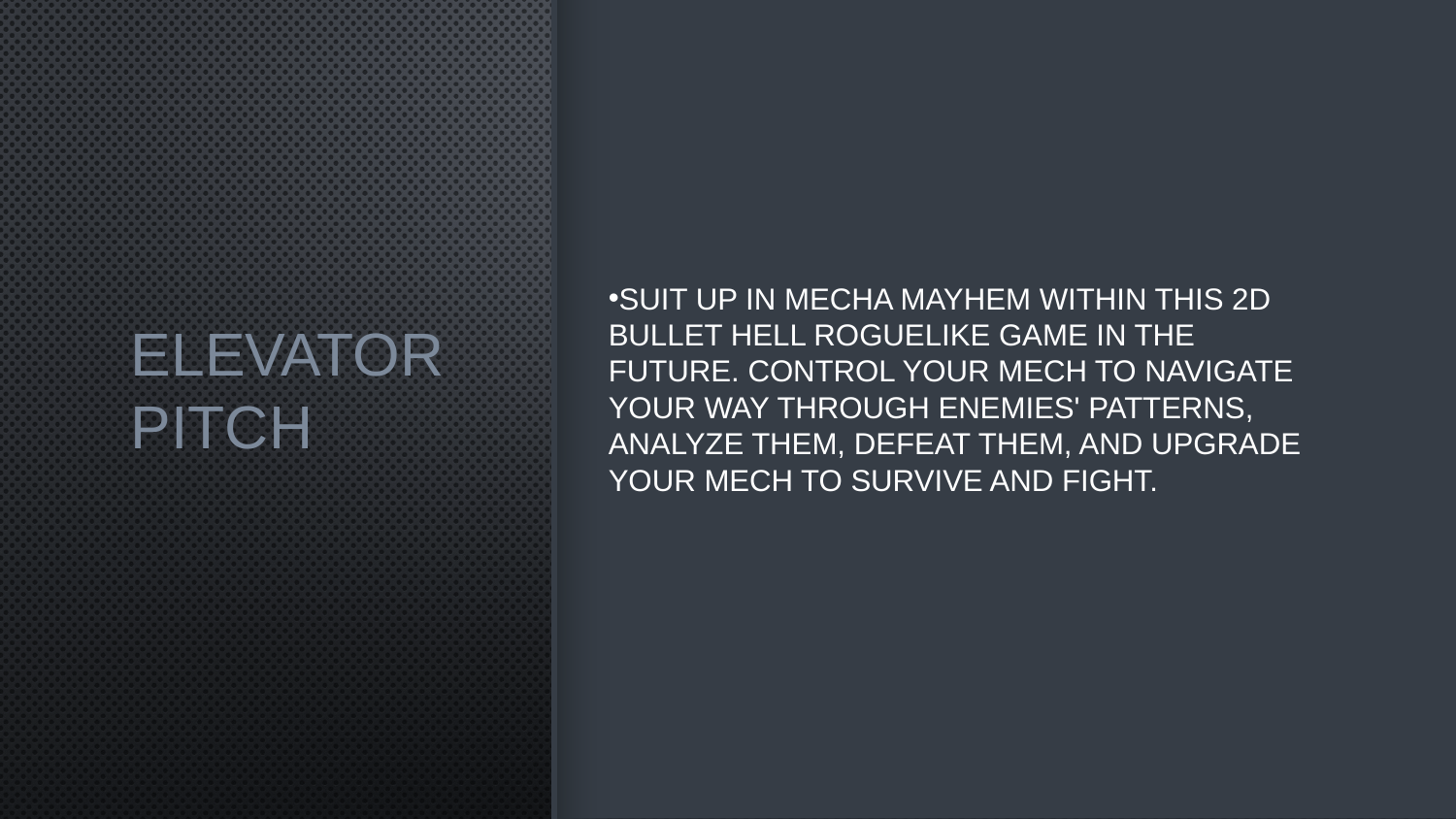

# Elevator Pitch
Suit up in Mecha Mayhem within this 2D bullet hell roguelike game in the future. Control your mech to navigate your way through enemies' patterns, analyze them, defeat them, and upgrade your mech to survive and fight.